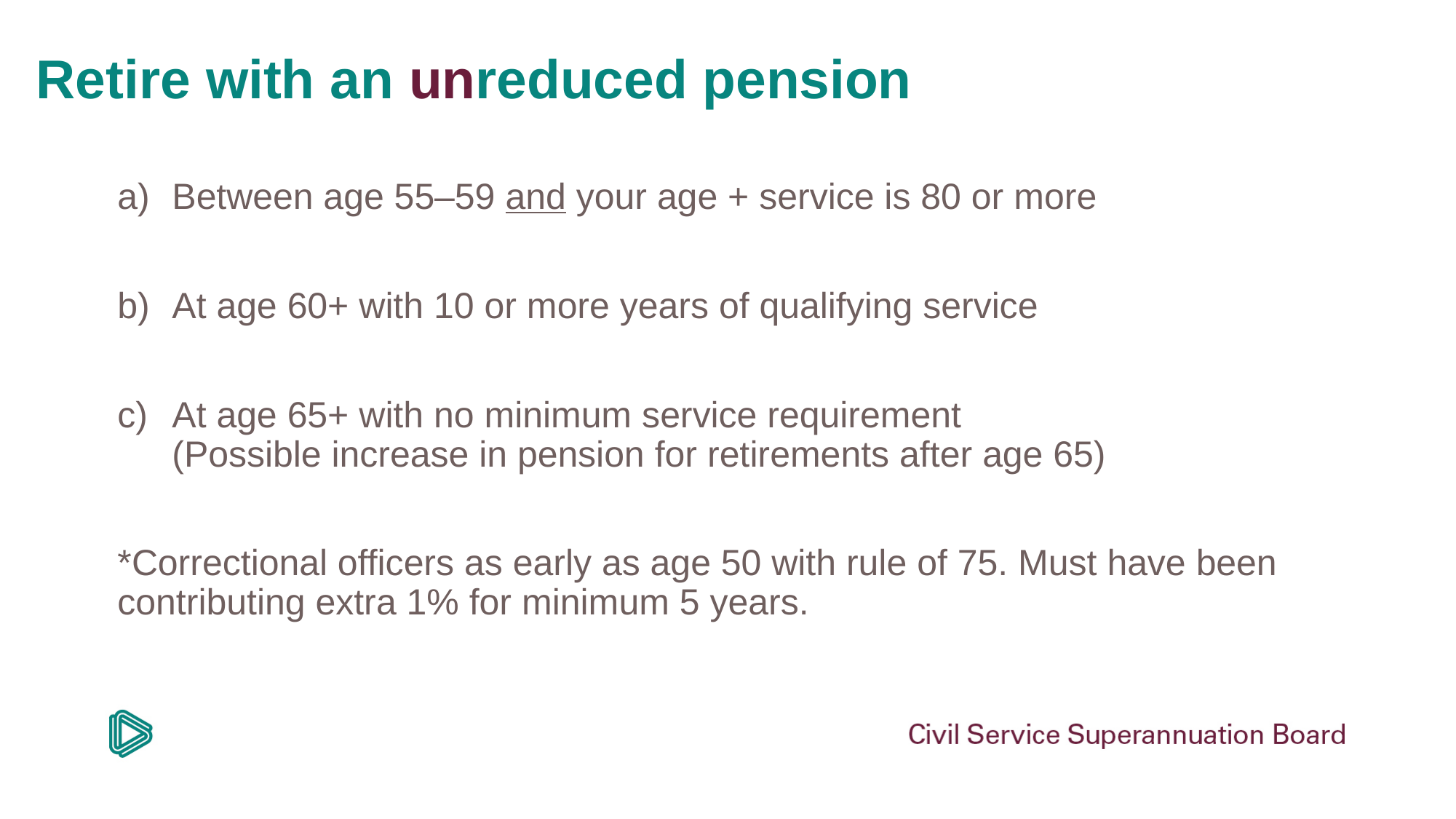

# Retire with an unreduced pension
Between age 55–59 and your age + service is 80 or more

At age 60+ with 10 or more years of qualifying service

At age 65+ with no minimum service requirement                        (Possible increase in pension for retirements after age 65)

*Correctional officers as early as age 50 with rule of 75. Must have been contributing extra 1% for minimum 5 years.